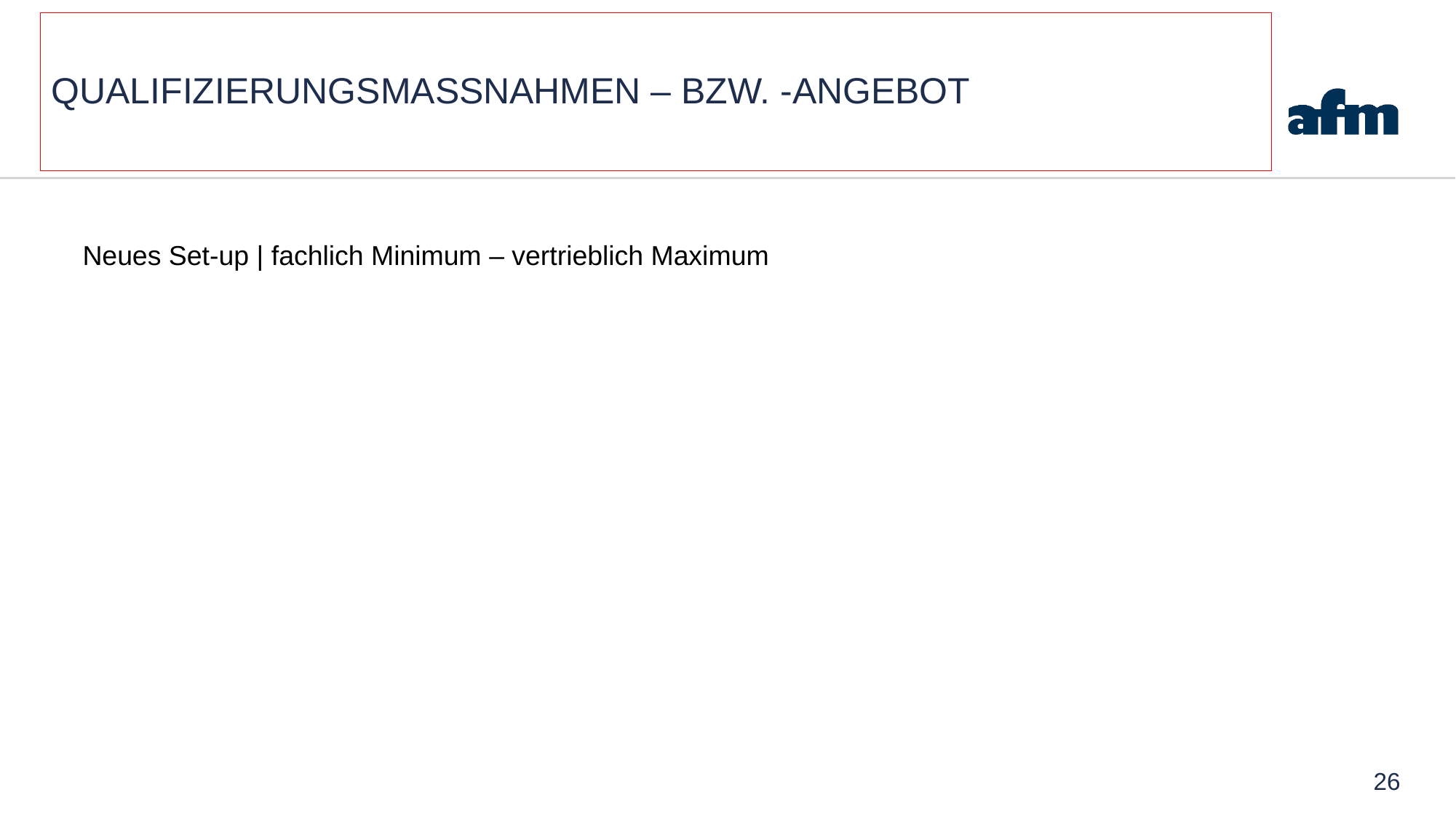

# Qualifizierungsmassnahmen – bzw. -Angebot
Neues Set-up | fachlich Minimum – vertrieblich Maximum

26